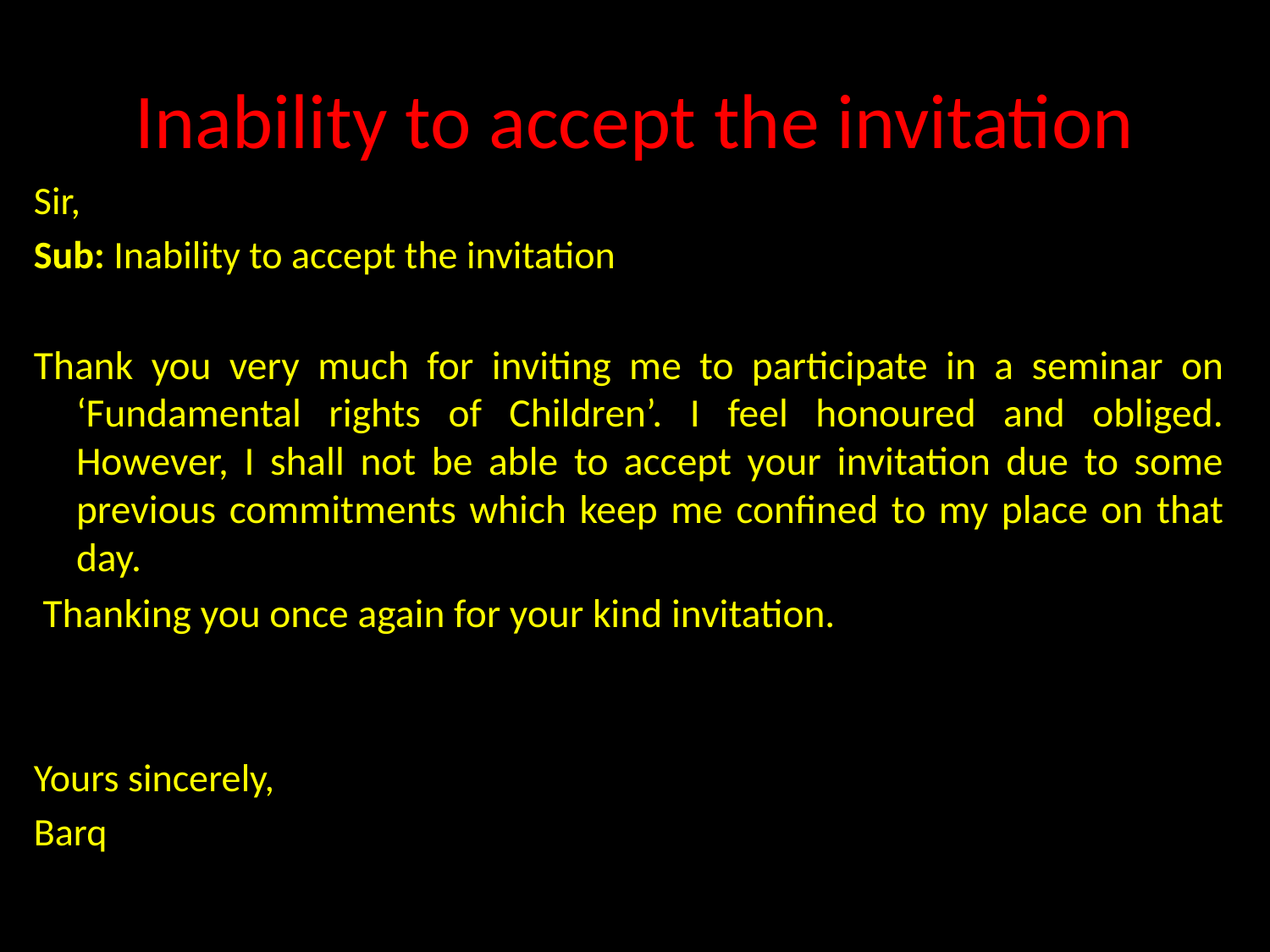

# Inability to accept the invitation
Sir,
Sub: Inability to accept the invitation

Thank you very much for inviting me to participate in a seminar on ‘Fundamental rights of Children’. I feel honoured and obliged. However, I shall not be able to accept your invitation due to some previous commitments which keep me confined to my place on that day.
 Thanking you once again for your kind invitation.

Yours sincerely,
Barq